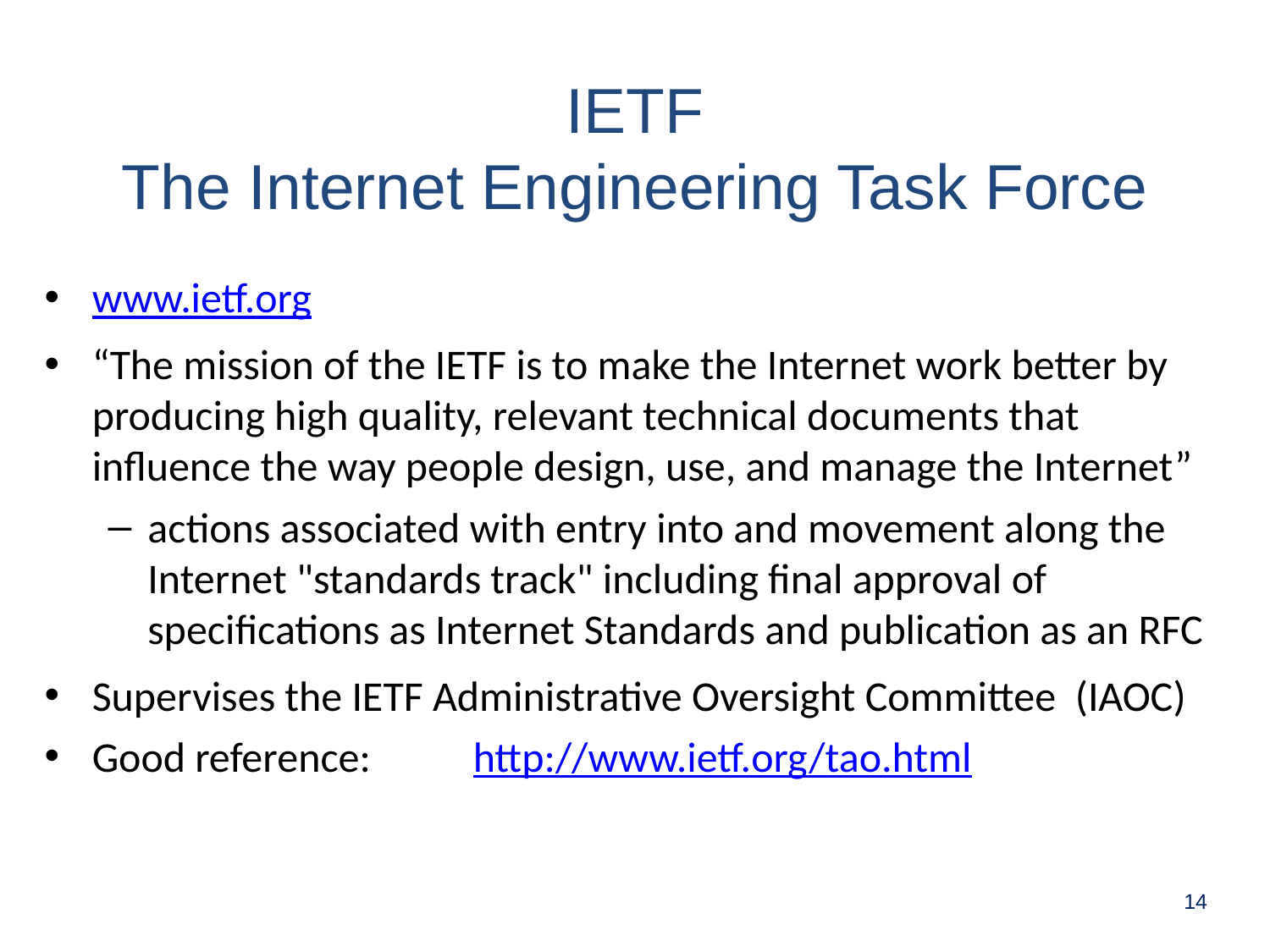

IETF
The Internet Engineering Task Force
www.ietf.org
“The mission of the IETF is to make the Internet work better by producing high quality, relevant technical documents that influence the way people design, use, and manage the Internet”
actions associated with entry into and movement along the Internet "standards track" including final approval of specifications as Internet Standards and publication as an RFC
Supervises the IETF Administrative Oversight Committee  (IAOC)
Good reference:	http://www.ietf.org/tao.html